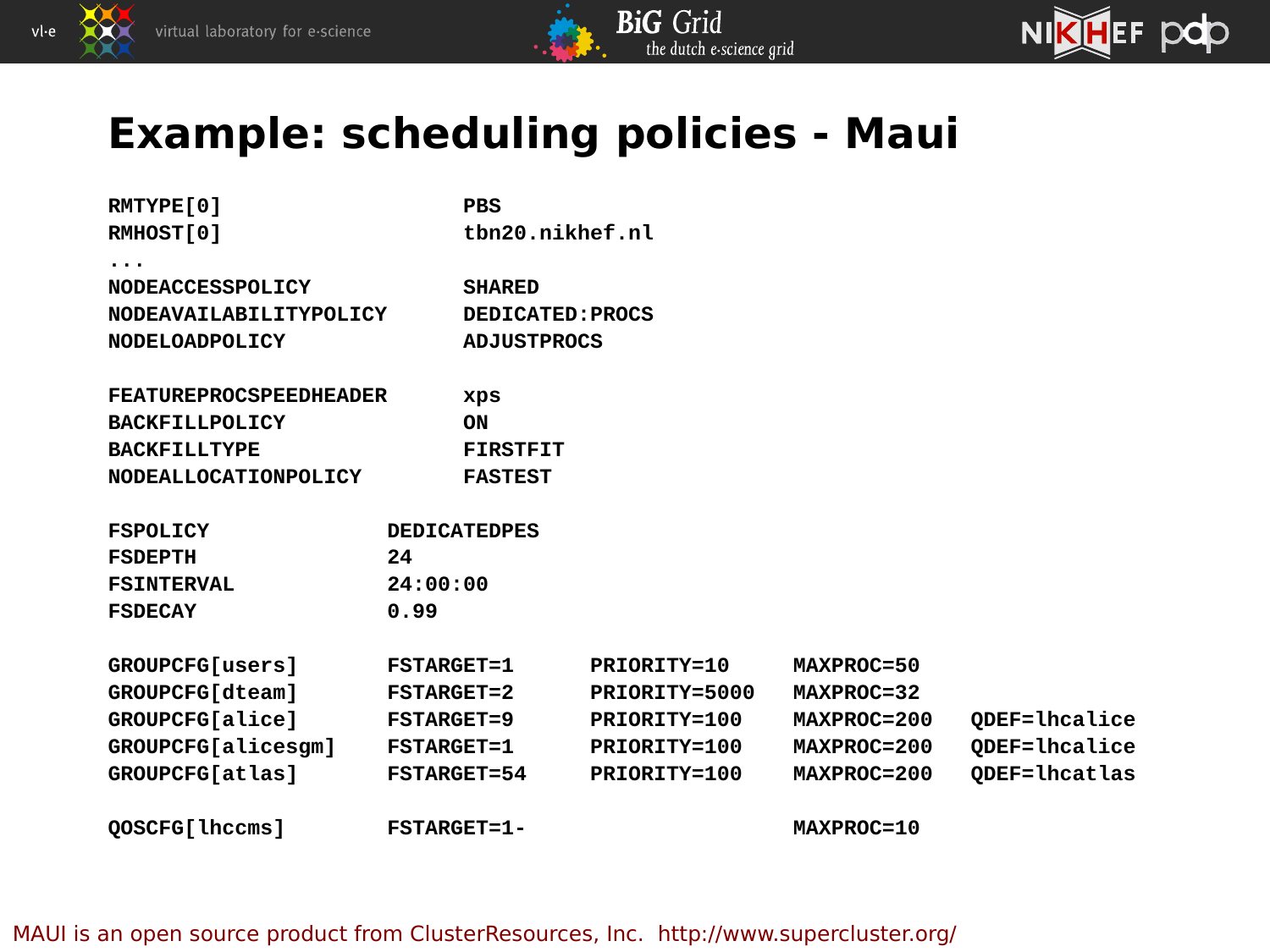

# Example: scheduling policies - Maui
RMTYPE[0]                   PBS
RMHOST[0]                   tbn20.nikhef.nl
...
NODEACCESSPOLICY            SHARED
NODEAVAILABILITYPOLICY      DEDICATED:PROCS
NODELOADPOLICY              ADJUSTPROCS

FEATUREPROCSPEEDHEADER      xps
BACKFILLPOLICY              ON
BACKFILLTYPE                FIRSTFIT
NODEALLOCATIONPOLICY        FASTEST

FSPOLICY              DEDICATEDPES
FSDEPTH               24
FSINTERVAL            24:00:00
FSDECAY               0.99

GROUPCFG[users]       FSTARGET=1      PRIORITY=10     MAXPROC=50
GROUPCFG[dteam]       FSTARGET=2      PRIORITY=5000   MAXPROC=32
GROUPCFG[alice]       FSTARGET=9      PRIORITY=100    MAXPROC=200   QDEF=lhcalice
GROUPCFG[alicesgm]    FSTARGET=1      PRIORITY=100    MAXPROC=200   QDEF=lhcalice
GROUPCFG[atlas]       FSTARGET=54     PRIORITY=100    MAXPROC=200   QDEF=lhcatlas

QOSCFG[lhccms]        FSTARGET=1-                     MAXPROC=10
MAUI is an open source product from ClusterResources, Inc.  http://www.supercluster.org/